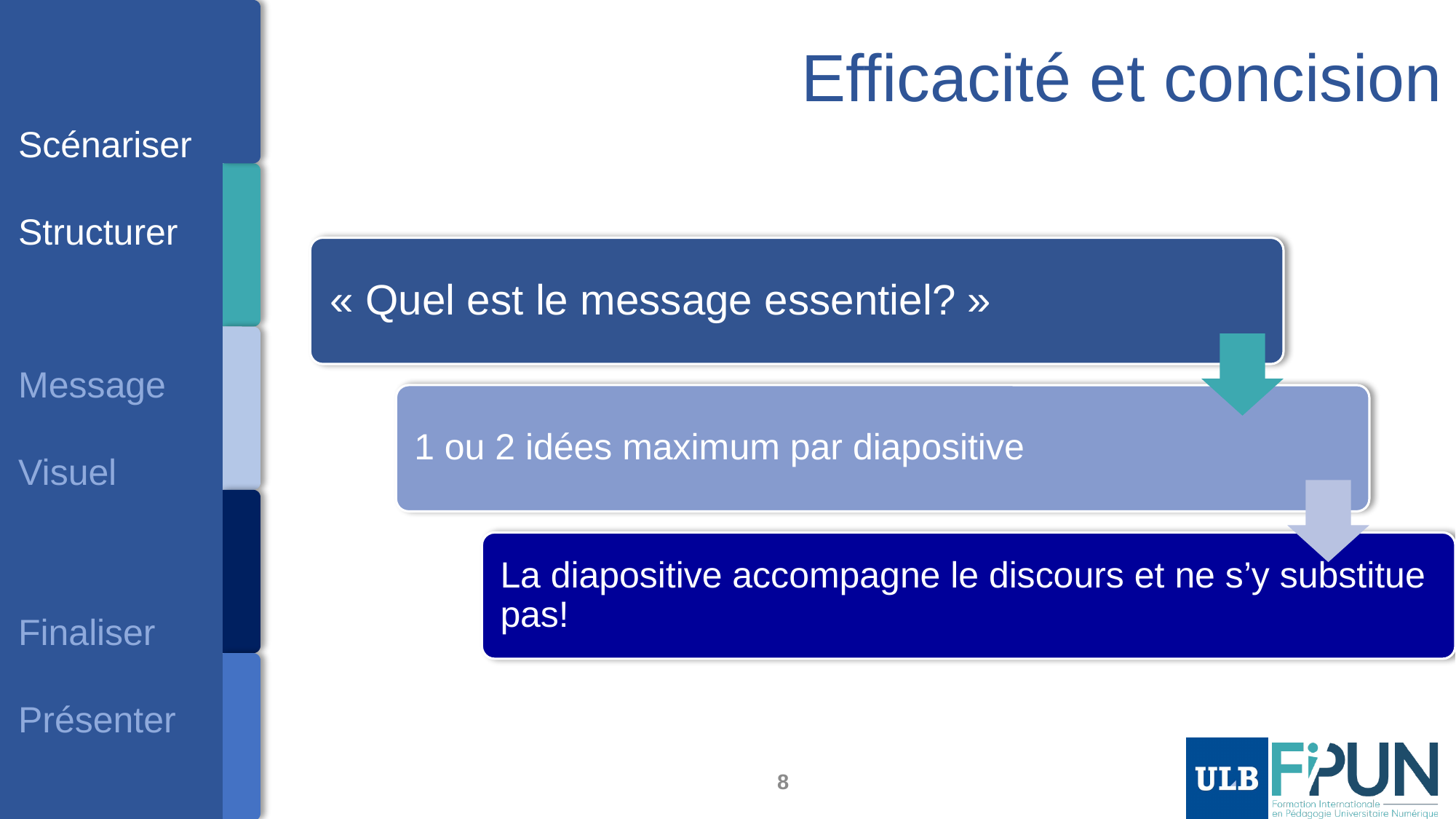

# Efficacité et concision

Scénariser
Structurer

Message
Visuel

Finaliser
Présenter
« Quel est le message essentiel? »
1 ou 2 idées maximum par diapositive
La diapositive accompagne le discours et ne s’y substitue pas!

8